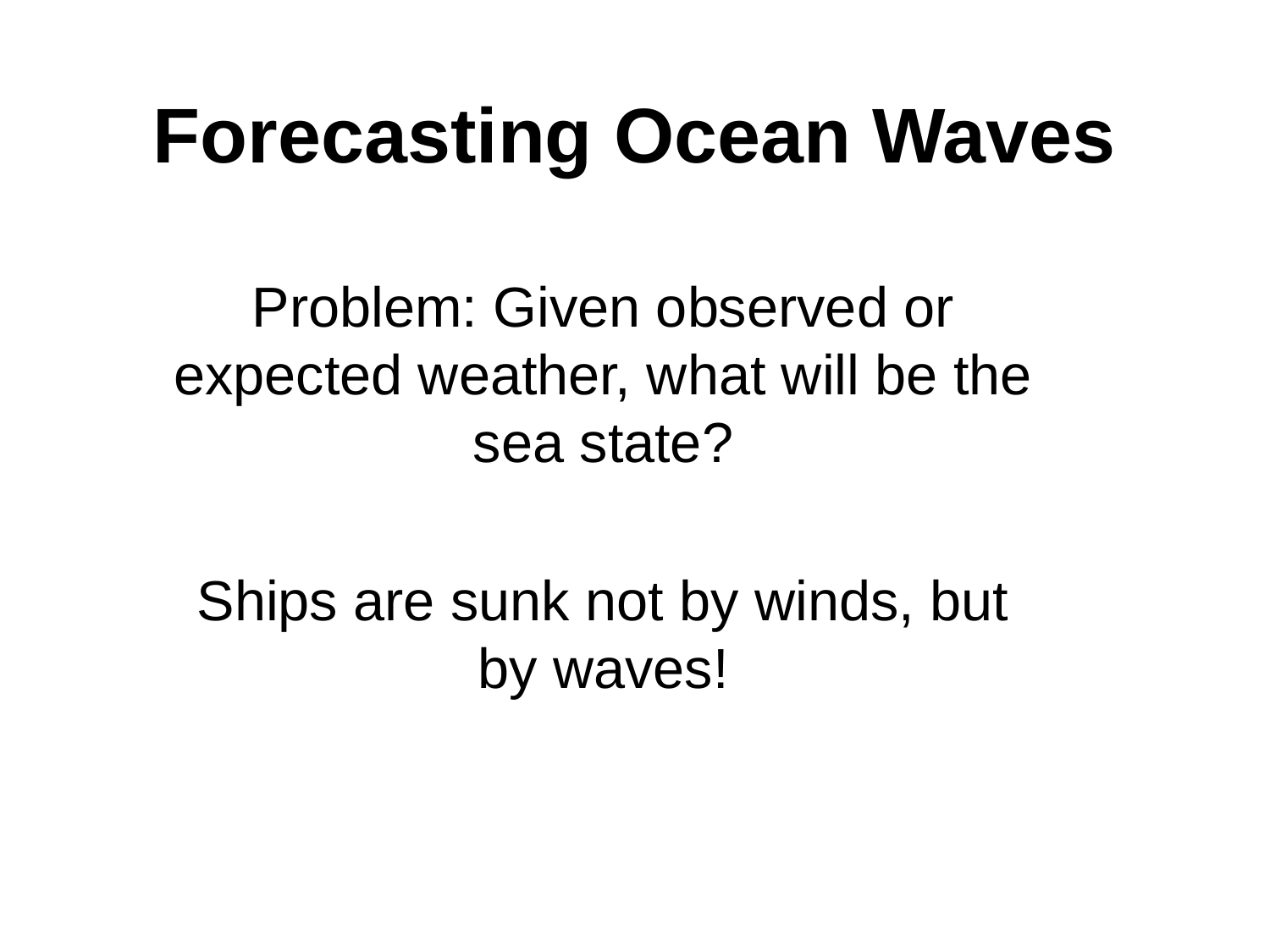

# Forecasting Ocean Waves
Problem: Given observed or expected weather, what will be the sea state?

Ships are sunk not by winds, but by waves!